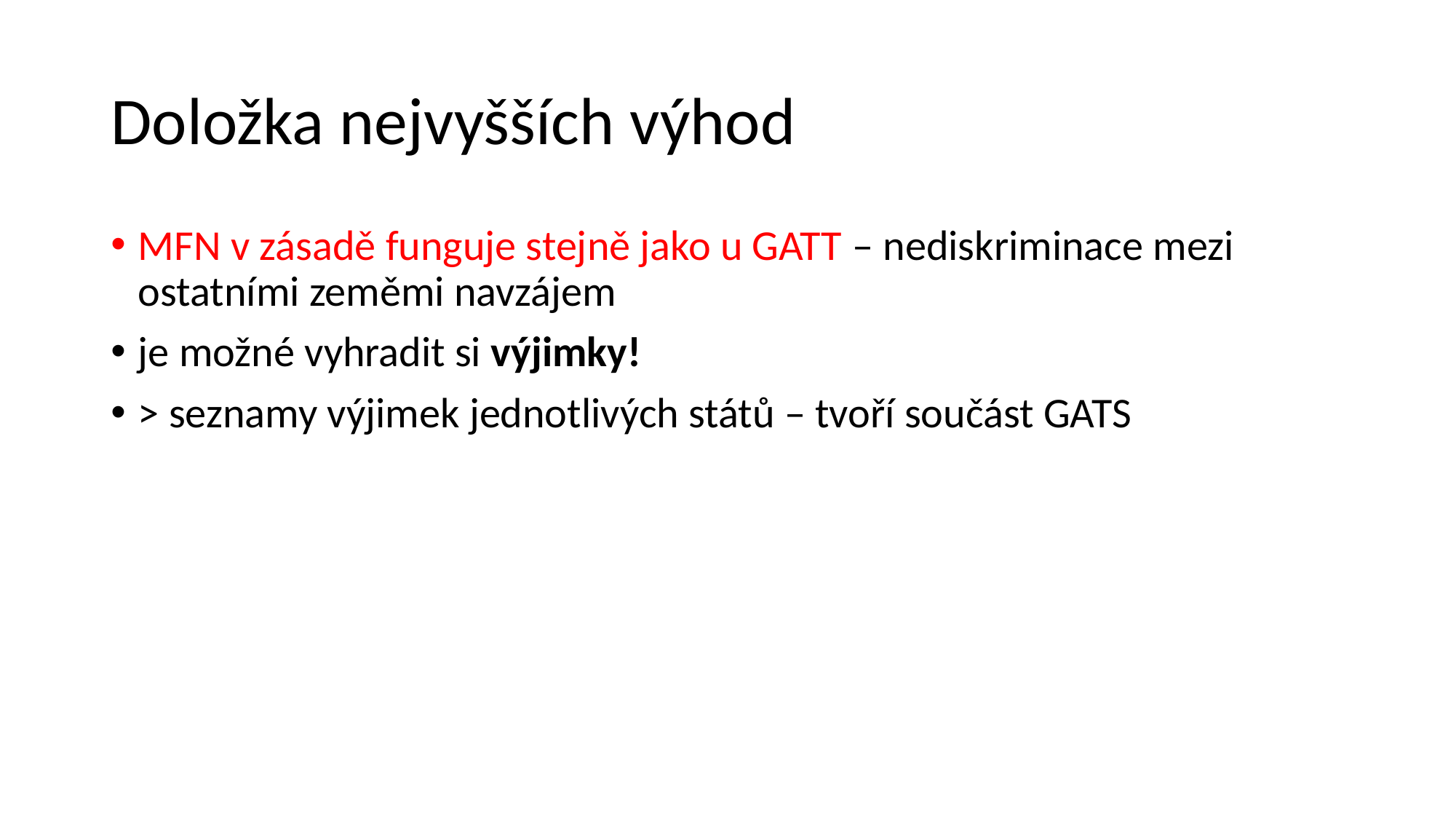

# Doložka nejvyšších výhod
MFN v zásadě funguje stejně jako u GATT – nediskriminace mezi ostatními zeměmi navzájem
je možné vyhradit si výjimky!
> seznamy výjimek jednotlivých států – tvoří součást GATS